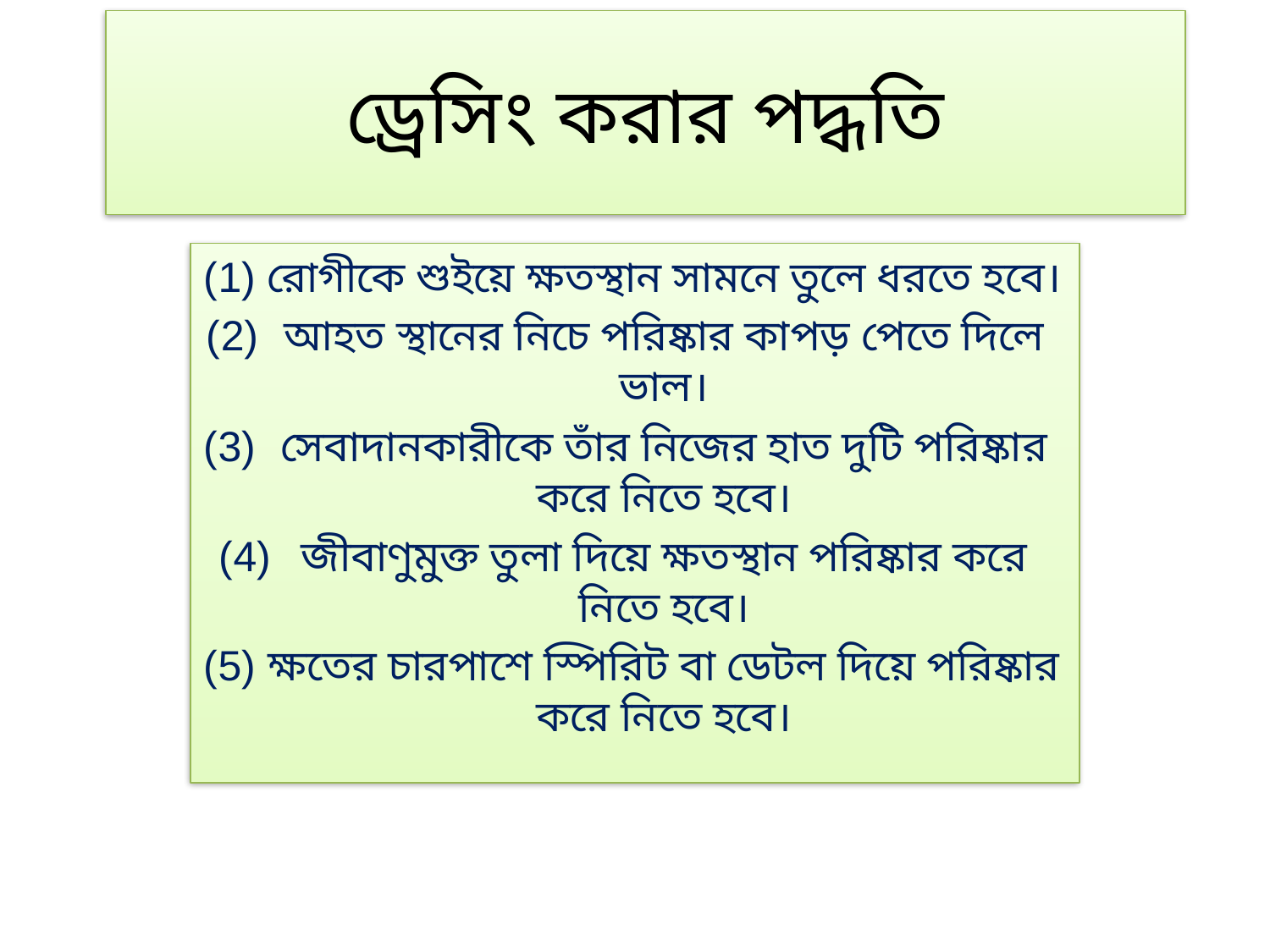

# ড্রেসিং করার পদ্ধতি
রোগীকে শুইয়ে ক্ষতস্থান সামনে তুলে ধরতে হবে।
আহত স্থানের নিচে পরিষ্কার কাপড় পেতে দিলে ভাল।
সেবাদানকারীকে তাঁর নিজের হাত দুটি পরিষ্কার করে নিতে হবে।
জীবাণুমুক্ত তুলা দিয়ে ক্ষতস্থান পরিষ্কার করে নিতে হবে।
ক্ষতের চারপাশে স্পিরিট বা ডেটল দিয়ে পরিষ্কার করে নিতে হবে।